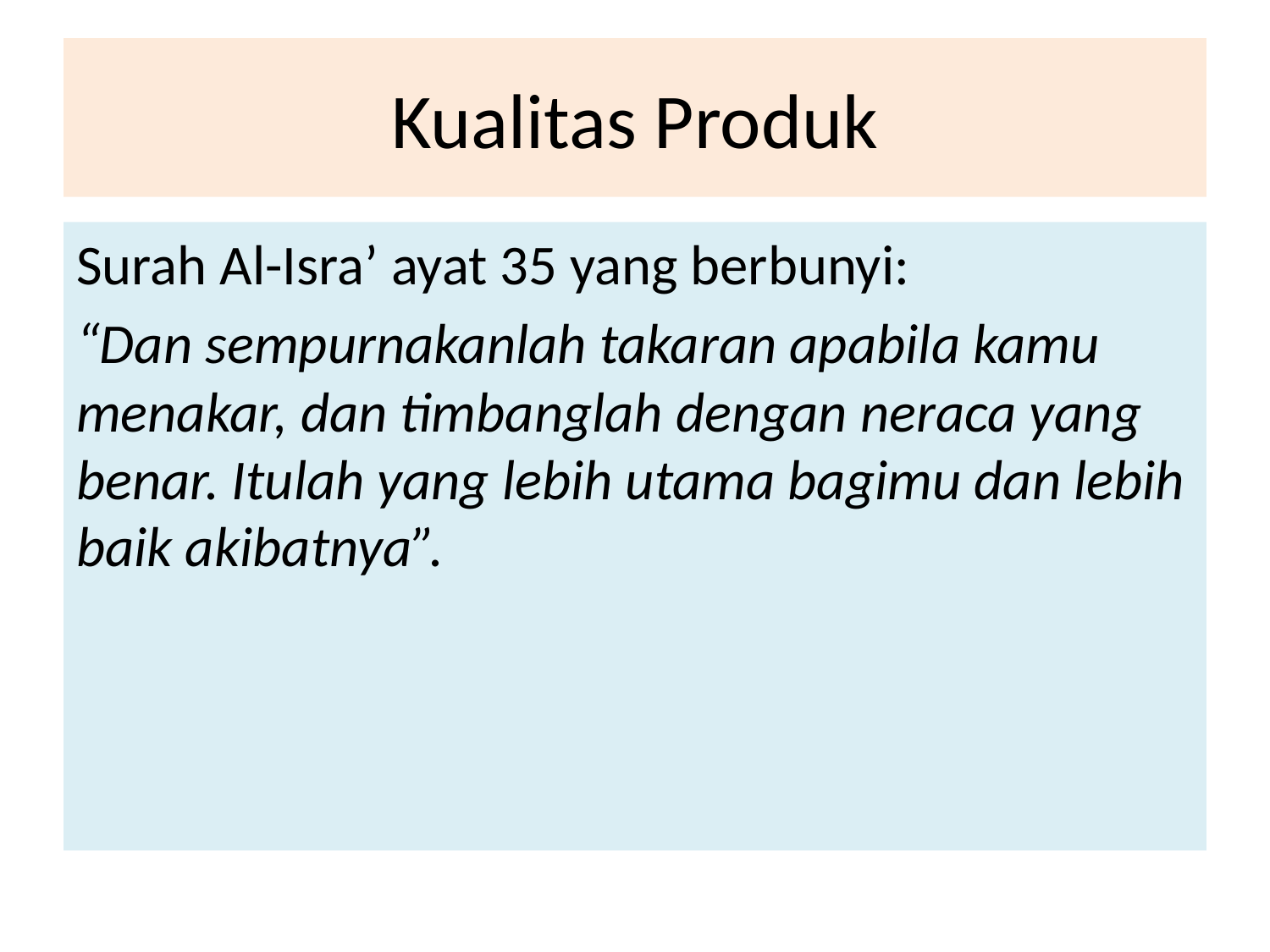

# Kualitas Produk
Surah Al-Isra’ ayat 35 yang berbunyi:
“Dan sempurnakanlah takaran apabila kamu menakar, dan timbanglah dengan neraca yang benar. Itulah yang lebih utama bagimu dan lebih baik akibatnya”.